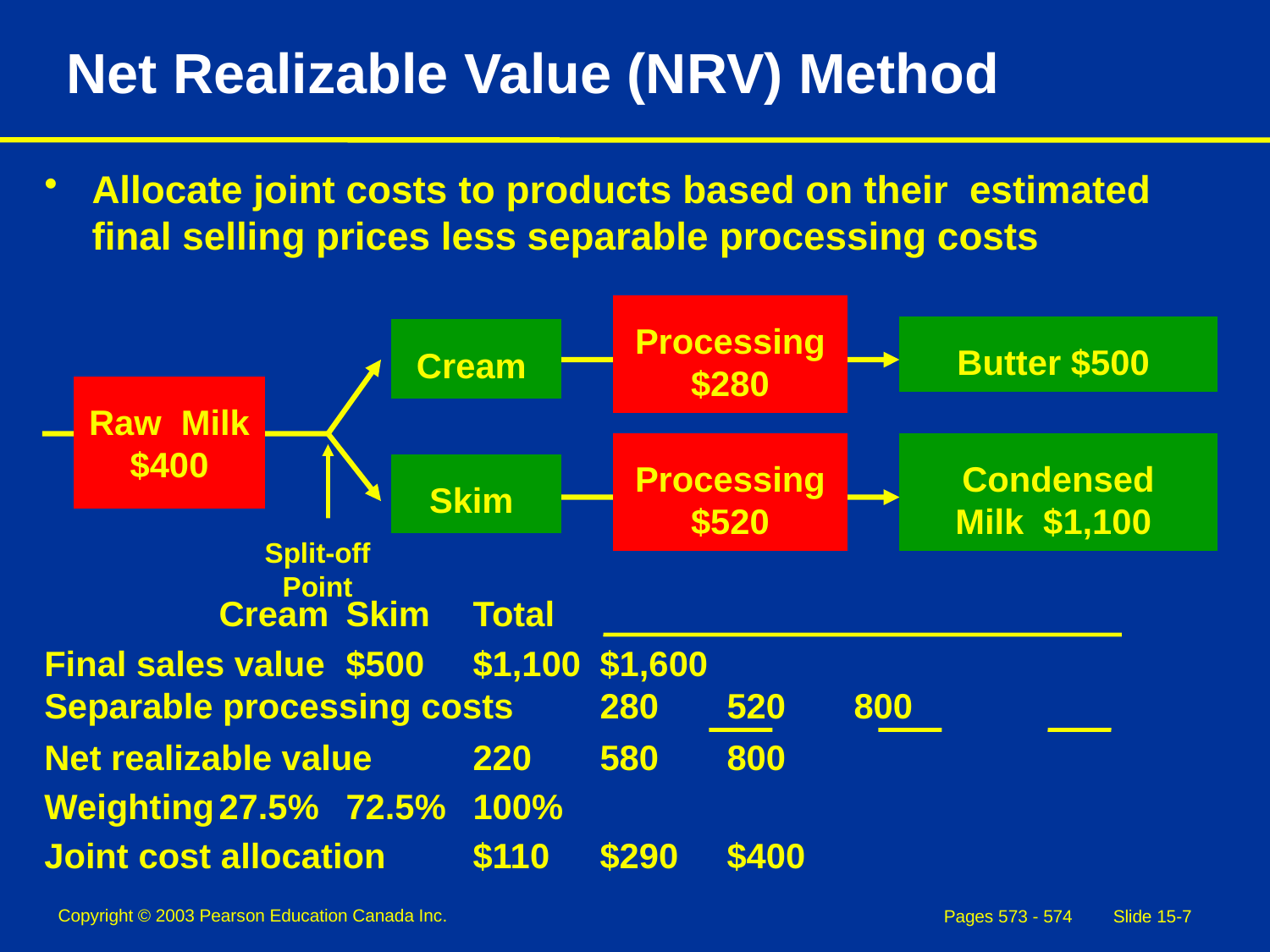

# Net Realizable Value (NRV) Method
Allocate joint costs 	to products based on 	their  estimated final selling prices less separable 	processing costs

Processing
$280

Butter $500

Cream

Raw  Milk
$400

Processing
$520

Condensed
Milk  $1,100

Skim

Split-off
Point
		Cream	Skim	Total
Final sales value	$500	$1,100	$1,600
Separable processing costs	280	520	800
Net realizable value	220	580	800
Weighting	27.5%	72.5%	100%
Joint cost allocation	$110	$290	$400

Pages 573 - 574